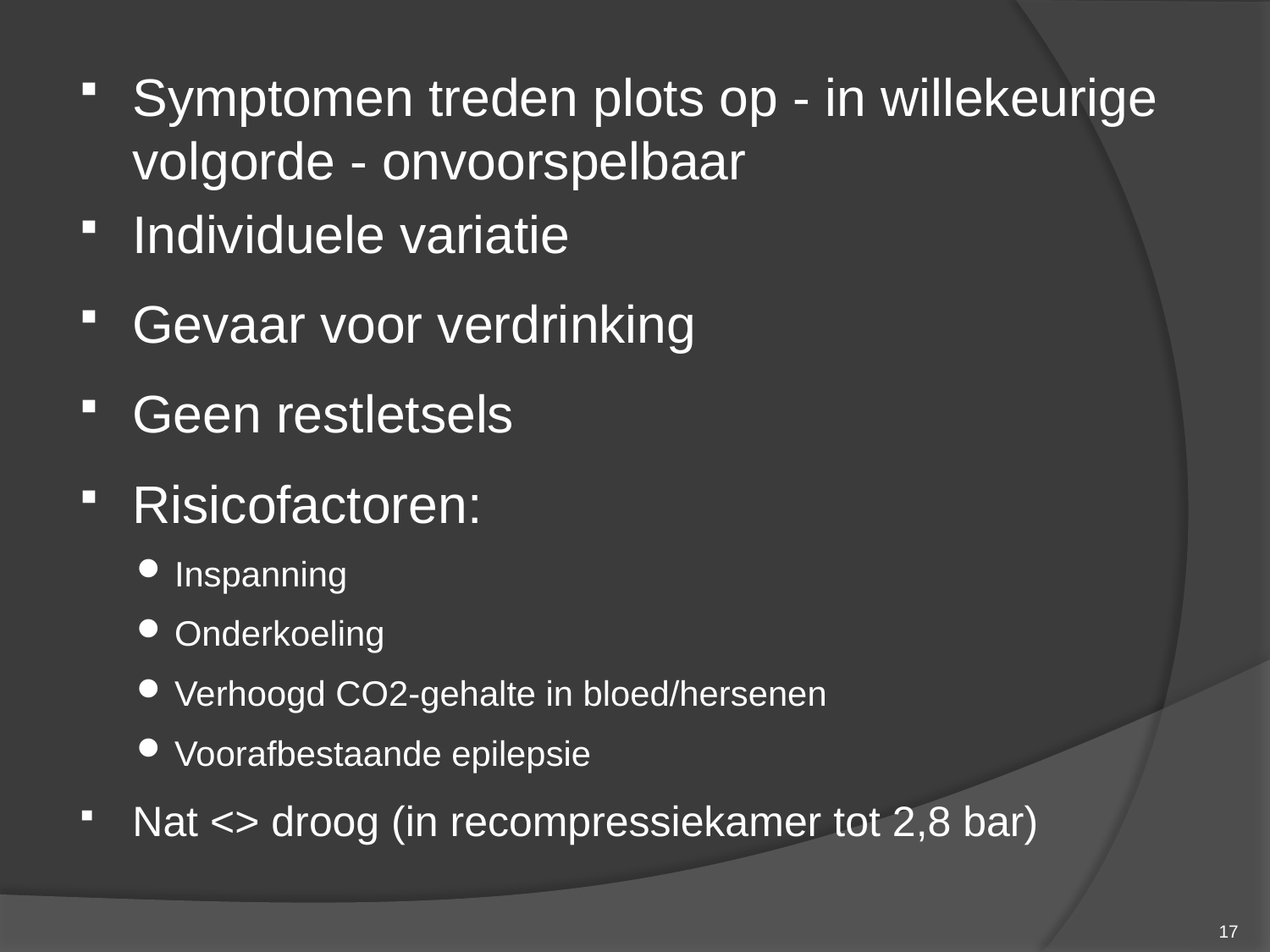

Symptomen treden plots op - in willekeurige volgorde - onvoorspelbaar
Individuele variatie
Gevaar voor verdrinking
Geen restletsels
Risicofactoren:
Inspanning
Onderkoeling
Verhoogd CO2-gehalte in bloed/hersenen
Voorafbestaande epilepsie
Nat <> droog (in recompressiekamer tot 2,8 bar)

17